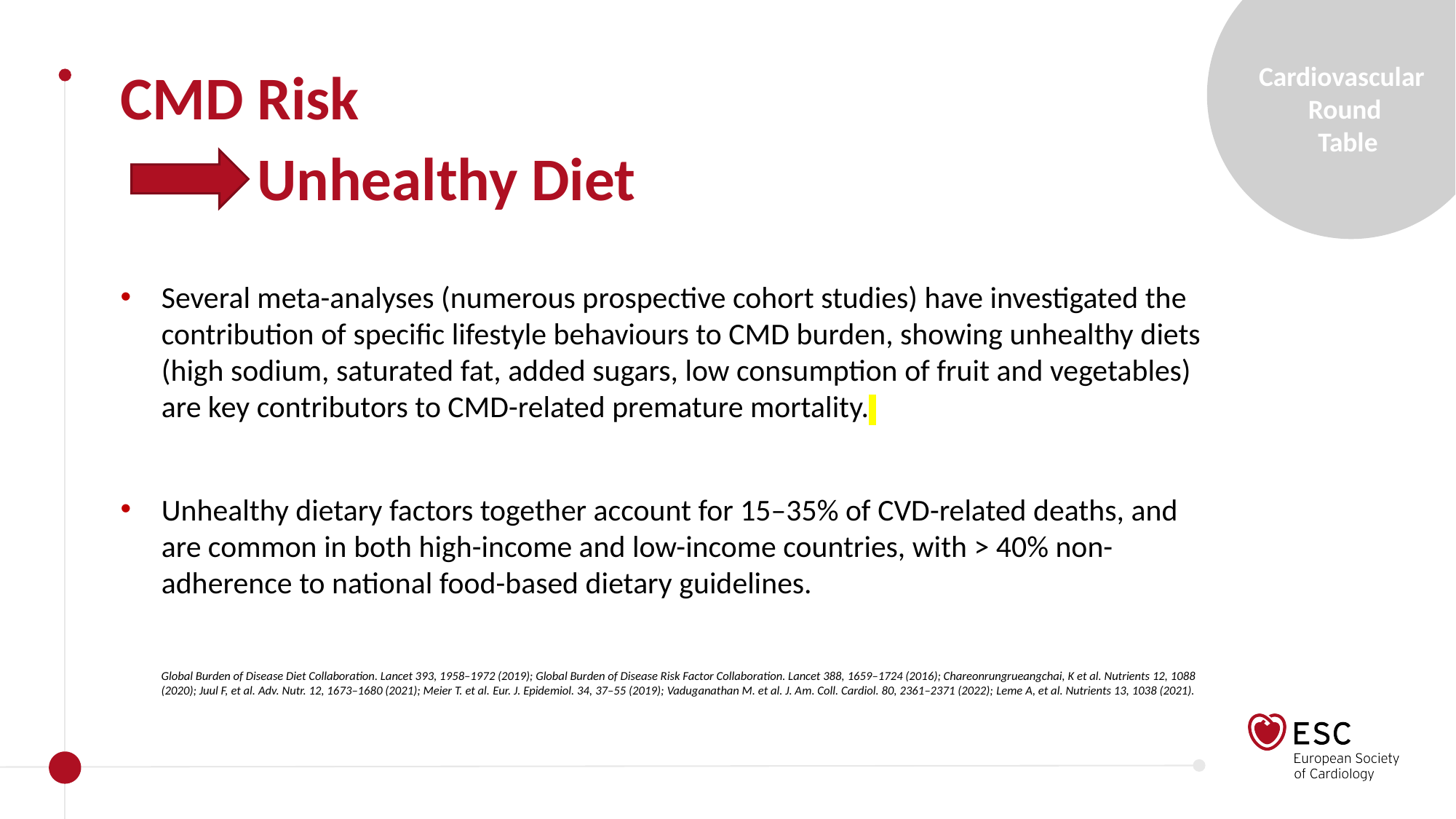

CMD Risk
          Unhealthy Diet

Several meta-analyses (numerous prospective cohort studies) have investigated the contribution of specific lifestyle behaviours to CMD burden, showing unhealthy diets (high sodium, saturated fat, added sugars, low consumption of fruit and vegetables) are key contributors to CMD-related premature mortality.

Unhealthy dietary factors together account for 15–35% of CVD-related deaths, and are common in both high-income and low-income countries, with > 40% non-adherence to national food-based dietary guidelines.

Global Burden of Disease Diet Collaboration. Lancet 393, 1958–1972 (2019); Global Burden of Disease Risk Factor Collaboration. Lancet 388, 1659–1724 (2016); Chareonrungrueangchai, K et al. Nutrients 12, 1088 (2020); Juul F, et al. Adv. Nutr. 12, 1673–1680 (2021); Meier T. et al. Eur. J. Epidemiol. 34, 37–55 (2019); Vaduganathan M. et al. J. Am. Coll. Cardiol. 80, 2361–2371 (2022); Leme A, et al. Nutrients 13, 1038 (2021).